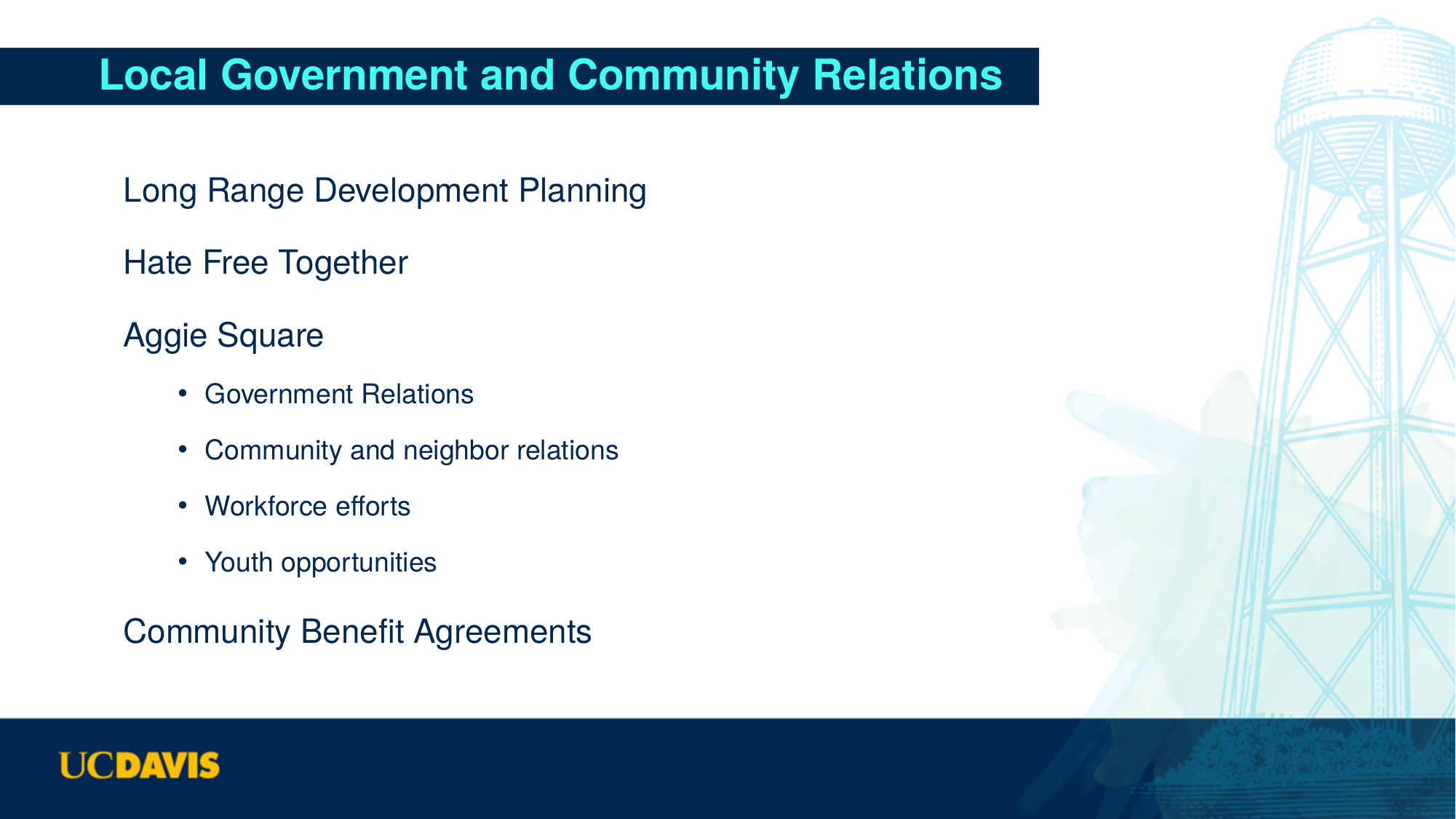

# Local Government and Community Relations
Long Range Development Planning
Hate Free Together
Aggie Square
Government Relations
Community and neighbor relations
Workforce efforts
Youth opportunities
Community Benefit Agreements